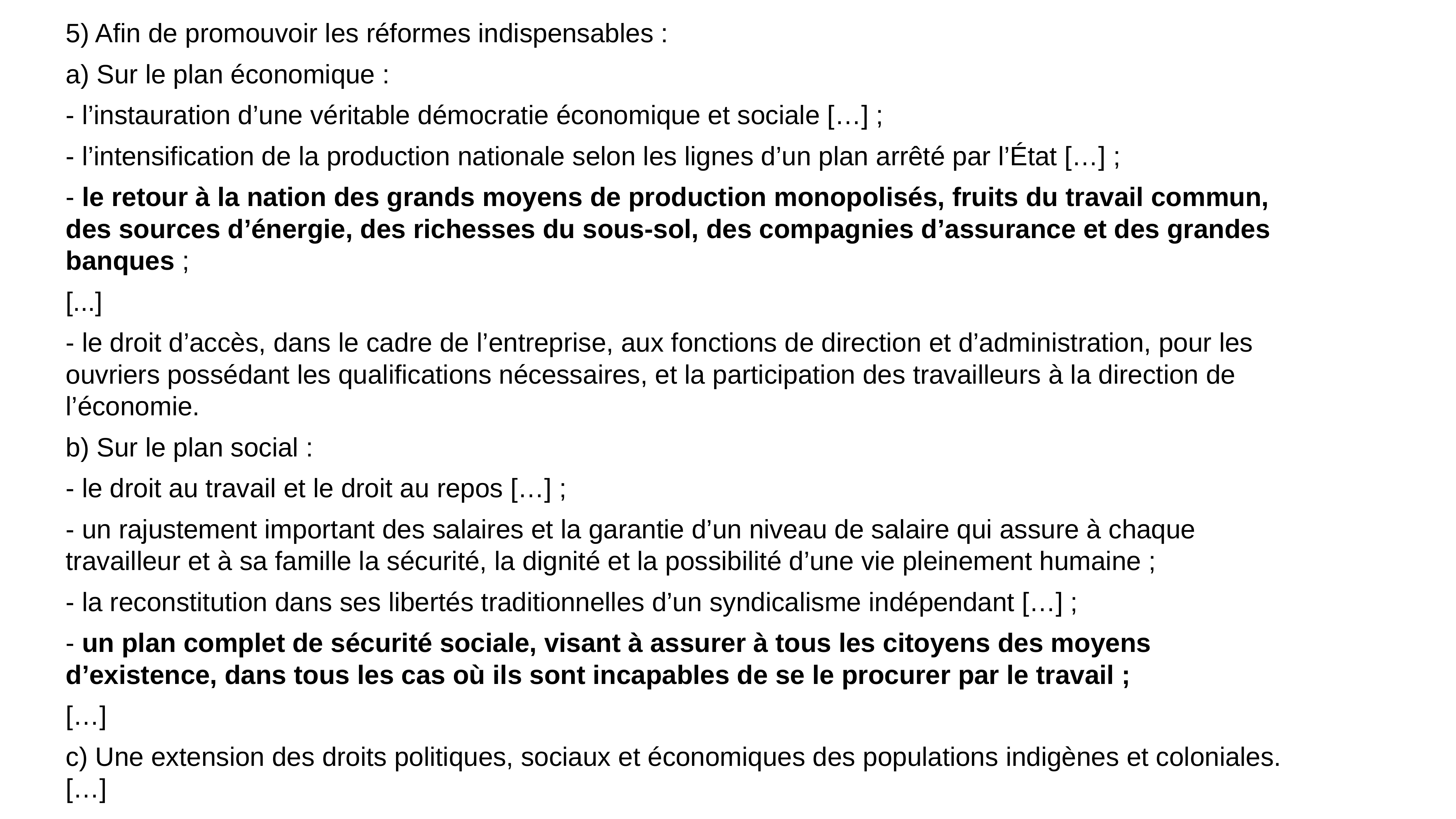

5) Afin de promouvoir les réformes indispensables :
a) Sur le plan économique :
- l’instauration d’une véritable démocratie économique et sociale […] ;
- l’intensification de la production nationale selon les lignes d’un plan arrêté par l’État […] ;
- le retour à la nation des grands moyens de production monopolisés, fruits du travail commun, des sources d’énergie, des richesses du sous-sol, des compagnies d’assurance et des grandes banques ;
[...]
- le droit d’accès, dans le cadre de l’entreprise, aux fonctions de direction et d’administration, pour les ouvriers possédant les qualifications nécessaires, et la participation des travailleurs à la direction de l’économie.
b) Sur le plan social :
- le droit au travail et le droit au repos […] ;
- un rajustement important des salaires et la garantie d’un niveau de salaire qui assure à chaque travailleur et à sa famille la sécurité, la dignité et la possibilité d’une vie pleinement humaine ;
- la reconstitution dans ses libertés traditionnelles d’un syndicalisme indépendant […] ;
- un plan complet de sécurité sociale, visant à assurer à tous les citoyens des moyens d’existence, dans tous les cas où ils sont incapables de se le procurer par le travail ;
[…]
c) Une extension des droits politiques, sociaux et économiques des populations indigènes et coloniales. […]